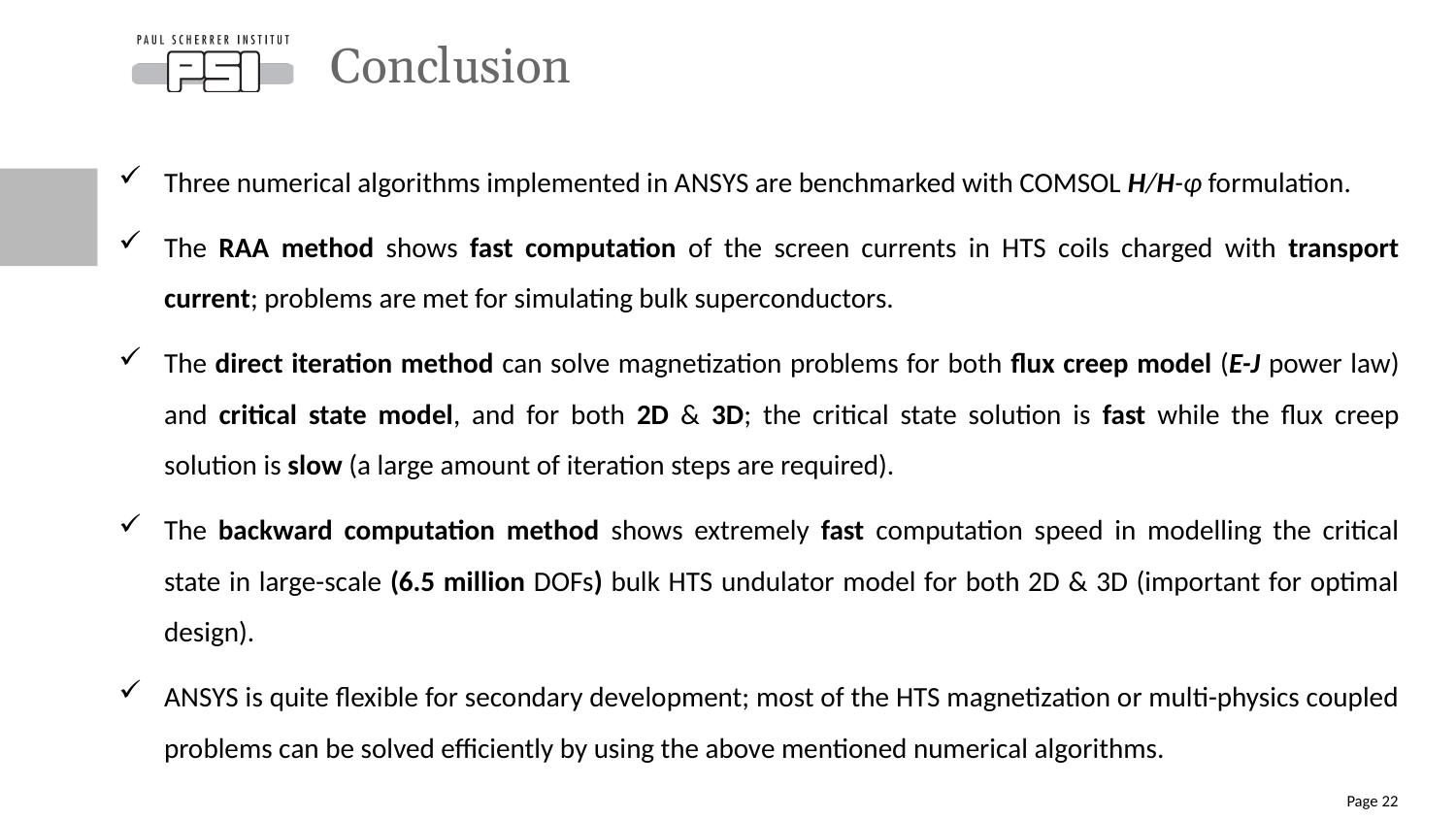

# Conclusion
Three numerical algorithms implemented in ANSYS are benchmarked with COMSOL H/H-φ formulation.
The RAA method shows fast computation of the screen currents in HTS coils charged with transport current; problems are met for simulating bulk superconductors.
The direct iteration method can solve magnetization problems for both flux creep model (E-J power law) and critical state model, and for both 2D & 3D; the critical state solution is fast while the flux creep solution is slow (a large amount of iteration steps are required).
The backward computation method shows extremely fast computation speed in modelling the critical state in large-scale (6.5 million DOFs) bulk HTS undulator model for both 2D & 3D (important for optimal design).
ANSYS is quite flexible for secondary development; most of the HTS magnetization or multi-physics coupled problems can be solved efficiently by using the above mentioned numerical algorithms.
Page 22